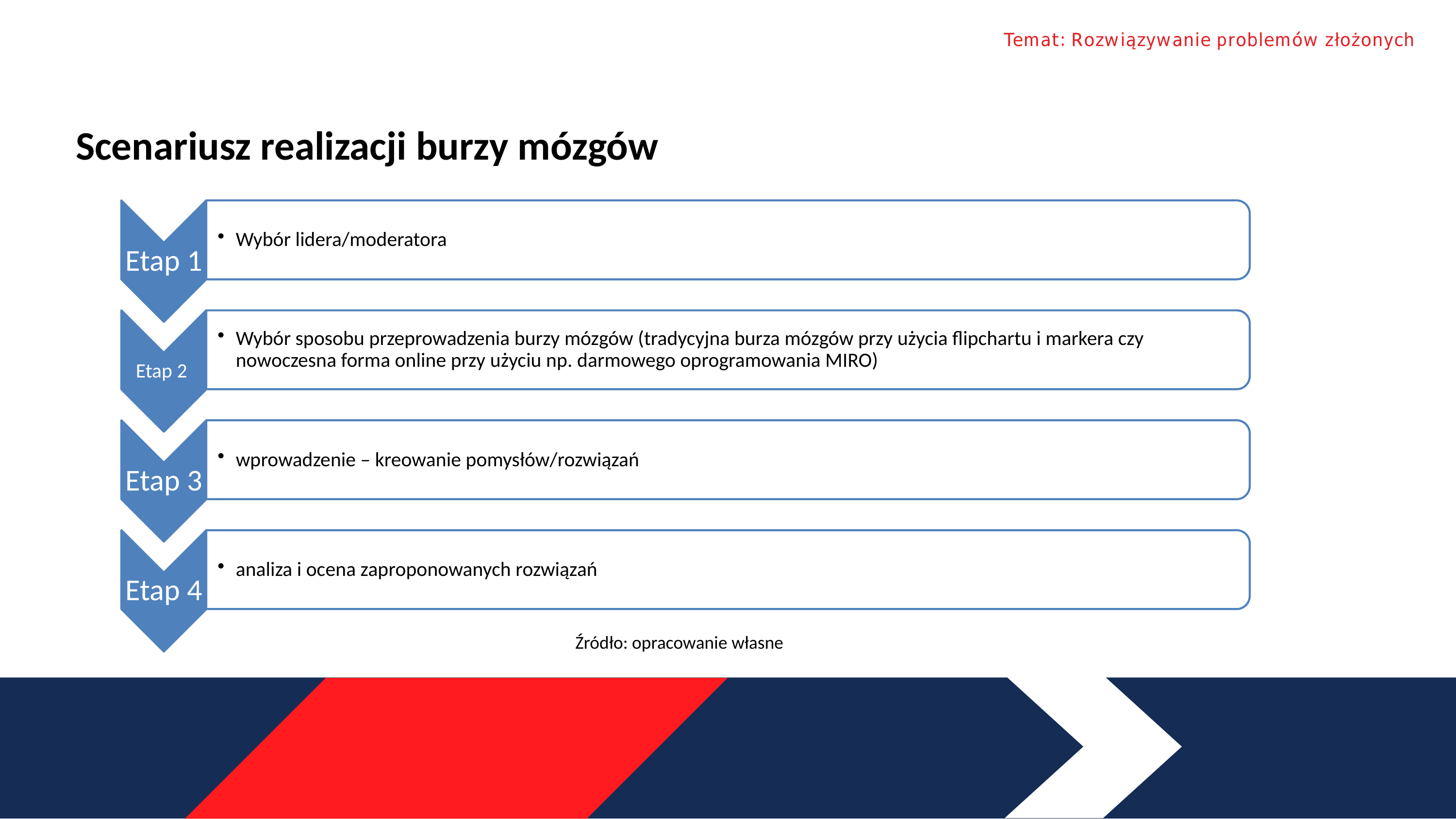

Temat: Rozwiązywanie problemów złożonych
Scenariusz realizacji burzy mózgów

Etap 1
Wybór lidera/moderatora
Etap 2
Wybór sposobu przeprowadzenia burzy mózgów (tradycyjna burza mózgów przy użycia flipchartu i markera czy nowoczesna forma online przy użyciu np. darmowego oprogramowania MIRO)
Etap 3
wprowadzenie – kreowanie pomysłów/rozwiązań
Etap 4
analiza i ocena zaproponowanych rozwiązań
Źródło: opracowanie własne